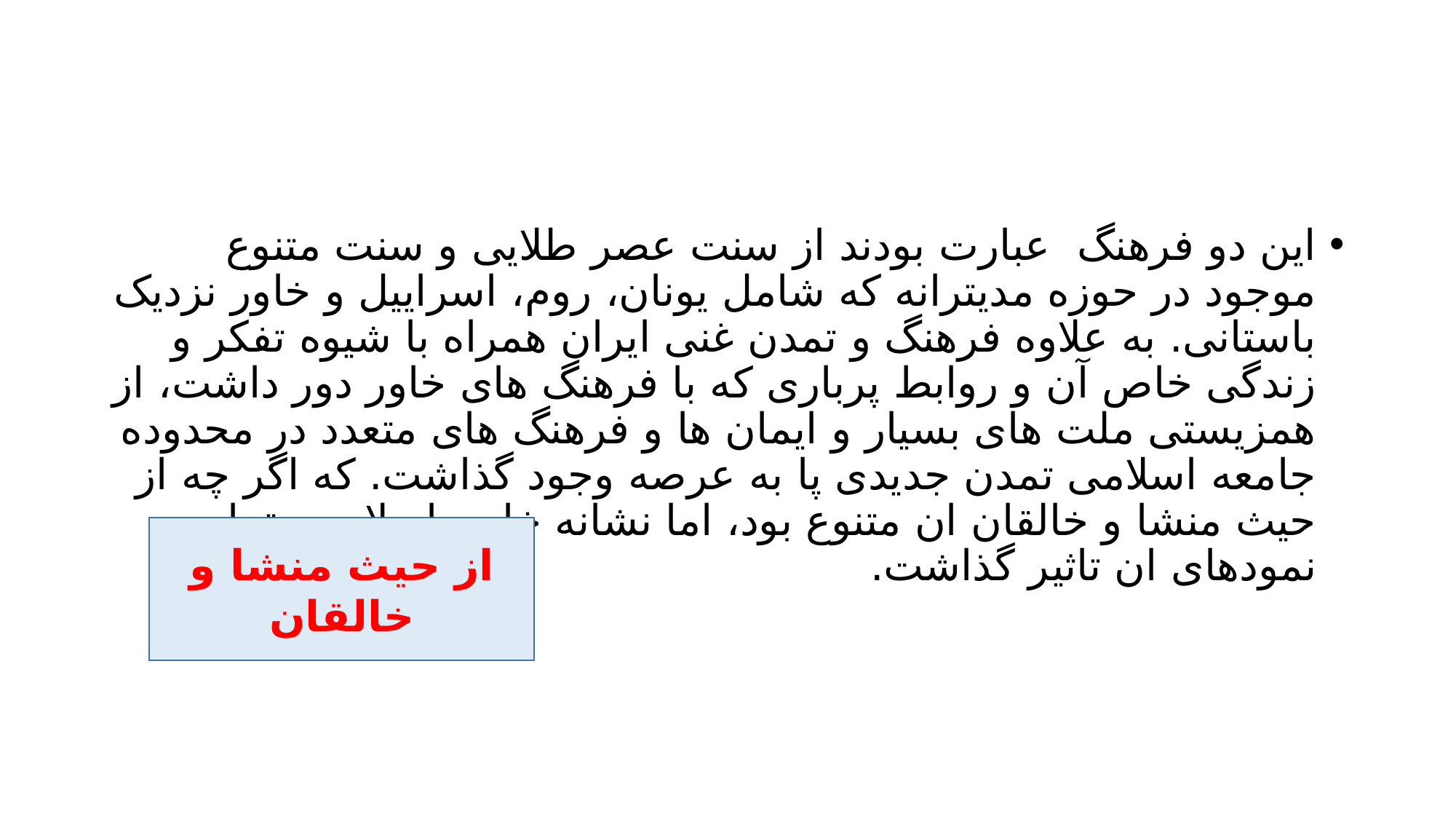

#
این دو فرهنگ  عبارت بودند از سنت عصر طلایی و سنت متنوع موجود در حوزه مدیترانه که شامل یونان، روم، اسراییل و خاور نزدیک باستانی. به علاوه فرهنگ و تمدن غنی ایران همراه با شیوه تفکر و زندگی خاص آن و روابط پرباری که با فرهنگ های خاور دور داشت، از همزیستی ملت های بسیار و ایمان ها و فرهنگ های متعدد در محدوده جامعه اسلامی تمدن جدیدی پا به عرصه وجود گذاشت. که اگر چه از حیث منشا و خالقان ان متنوع بود، اما نشانه خاص اسلام بر تمام نمودهای ان تاثیر گذاشت.

از حیث منشا و خالقان